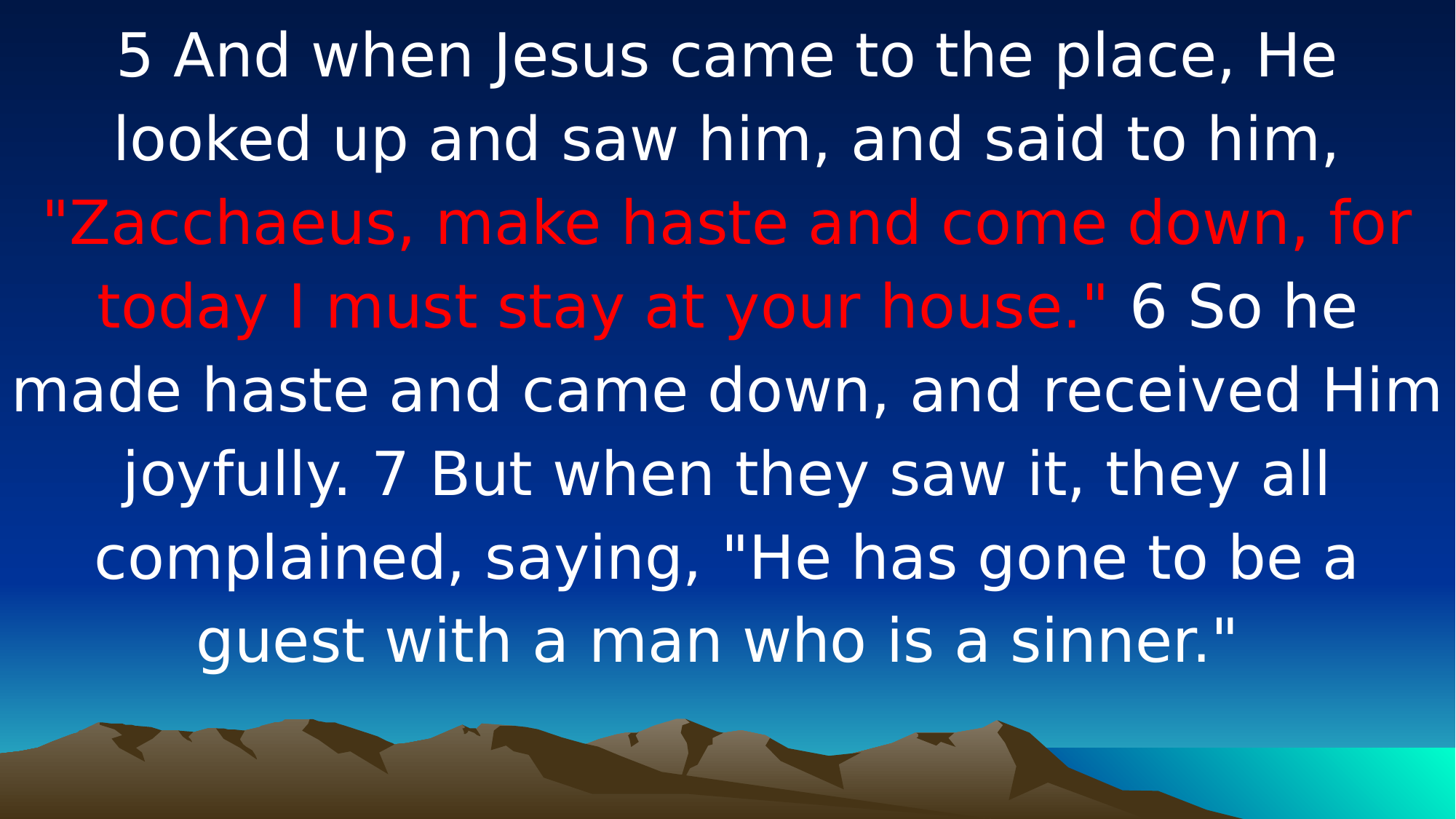

5 And when Jesus came to the place, He looked up and saw him, and said to him, "Zacchaeus, make haste and come down, for today I must stay at your house." 6 So he made haste and came down, and received Him joyfully. 7 But when they saw it, they all complained, saying, "He has gone to be a guest with a man who is a sinner."